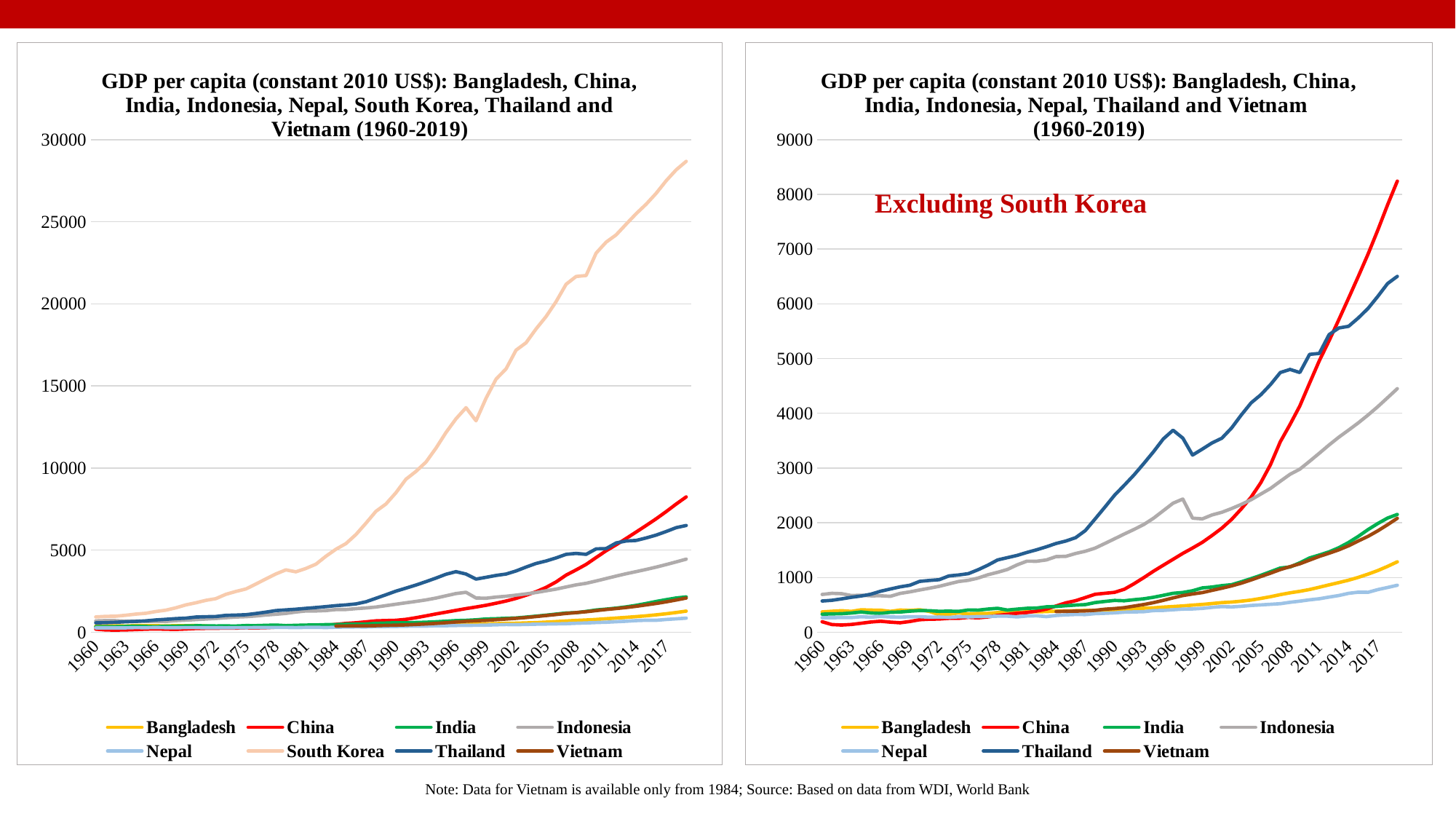

### Chart: GDP per capita (constant 2010 US$): Bangladesh, China, India, Indonesia, Nepal, South Korea, Thailand and Vietnam (1960-2019)

| Category | Bangladesh | China | India | Indonesia | Nepal | South Korea | Thailand | Vietnam |
|---|---|---|---|---|---|---|---|---|
| 1960 | 372.03174536069037 | 191.95720419130916 | 330.2053201013607 | 690.3687743975855 | 265.9625280948016 | 932.0417317850907 | 570.857789848503 | None |
| 1961 | 383.78440967902475 | 141.0354811865763 | 335.72134373031514 | 710.98176060284 | 266.755634805731 | 967.5483719642694 | 583.8447654844905 | None |
| 1962 | 393.63350309882804 | 132.0776057386612 | 338.6111310949394 | 705.1383388255892 | 267.52923843474883 | 976.9011045210501 | 609.4499073922038 | None |
| 1963 | 380.9560795466736 | 142.1448969325259 | 351.60165110685466 | 671.2482869945082 | 268.19130540453966 | 1035.773325450029 | 638.7459942306294 | None |
| 1964 | 410.57150197169125 | 164.13328452778413 | 370.0604354550375 | 676.56011013041 | 283.59647652426924 | 1104.6291488511547 | 662.1760712132086 | None |
| 1965 | 404.7881133890967 | 187.43674609379624 | 352.8890530963962 | 665.6645685073221 | 275.35971983311146 | 1155.71407640652 | 695.1586762736885 | None |
| 1966 | 402.30298134357895 | 201.6976908571576 | 345.4215521783381 | 665.925841668241 | 289.4806416696929 | 1262.191191666792 | 749.7087997568875 | None |
| 1967 | 382.20771523946166 | 185.2361386879267 | 364.74661662437745 | 657.0063323724911 | 279.66390545465595 | 1345.0173057344177 | 790.4456834580967 | None |
| 1968 | 405.533661773687 | 173.06343545161852 | 369.2192305207936 | 709.1964146938979 | 276.19168106631554 | 1487.1877234143462 | 829.7731449483033 | None |
| 1969 | 398.94996995619977 | 196.9104352327635 | 384.9843464028697 | 737.3885520971141 | 282.8943671919819 | 1665.6126426244693 | 858.5705295296609 | None |
| 1970 | 411.1844176634963 | 228.51534633616765 | 396.0116954982347 | 772.1296848162735 | 284.4146114173319 | 1793.449287867472 | 929.0934341533424 | None |
| 1971 | 380.94865973010604 | 238.01970224802693 | 393.53127422931675 | 804.7237857240202 | 275.32888377864816 | 1943.877409357769 | 946.8830556650853 | None |
| 1972 | 322.3344487063326 | 241.09040863433108 | 382.4508949696078 | 839.0281356766527 | 278.0657129239718 | 2045.3821960301989 | 959.7058744695779 | None |
| 1973 | 328.0719296679519 | 253.93400113270994 | 385.96628602632444 | 883.7820937968949 | 270.94695477112555 | 2308.918281182448 | 1028.941839983347 | None |
| 1974 | 353.76255072650997 | 254.48759164040052 | 381.53958612473303 | 927.1985809143108 | 281.9850149089561 | 2485.6011150496065 | 1046.4238039384172 | None |
| 1975 | 332.88810695226726 | 271.83458692786274 | 406.89253509103554 | 949.0776694911941 | 279.92889125385585 | 2635.762121046592 | 1070.563605768715 | None |
| 1976 | 343.94820290322735 | 263.45848803535984 | 404.2351320931525 | 989.5523546315658 | 285.8704230630265 | 2936.981091862117 | 1142.0558927409556 | None |
| 1977 | 344.4356121844288 | 279.5663444038168 | 423.7401893265562 | 1050.2913354890268 | 288.00698840926987 | 3248.24826684877 | 1225.4147012730275 | None |
| 1978 | 359.0906529654729 | 307.09288517439813 | 437.81917906551337 | 1094.7017113096447 | 294.0080740300183 | 3549.6899524476185 | 1321.6048049506294 | None |
| 1979 | 366.24116015328946 | 326.0271997495088 | 405.47264258526036 | 1147.239663784361 | 294.22021442490905 | 3799.41984629527 | 1362.926481959365 | None |
| 1980 | 359.4563055455819 | 347.1867322996592 | 422.90383916504453 | 1231.195134559197 | 280.89897805821647 | 3679.1066377378893 | 1404.0059257403552 | None |
| 1981 | 375.42748220950557 | 360.2926969803601 | 438.0069080818532 | 1298.065990256222 | 297.3837261177845 | 3884.617953561404 | 1457.652948146303 | None |
| 1982 | 373.5513980454123 | 387.0387019129233 | 442.7985019663132 | 1296.895792068908 | 301.5163220510835 | 4143.979090606434 | 1506.688282248278 | None |
| 1983 | 378.0919793226266 | 422.5732555704546 | 464.1769726590486 | 1320.991899575383 | 285.79472112780087 | 4629.530007867247 | 1561.7177477868129 | None |
| 1984 | 386.0614946869397 | 480.42361810047936 | 470.97423221401465 | 1382.393833517807 | 306.2936755576549 | 5055.2521320557935 | 1621.7865277125181 | 377.50828112356646 |
| 1985 | 388.6443256440785 | 537.5775102991237 | 484.64370368551926 | 1386.7327720963972 | 317.7706308641373 | 5398.115980595298 | 1666.7512604285023 | 382.9688845658758 |
| 1986 | 394.33512152479597 | 577.0434055743336 | 496.6394426049943 | 1438.6275375662685 | 324.92850442445337 | 5950.092336702143 | 1727.3395461830917 | 384.8221456273548 |
| 1987 | 398.5881798368585 | 634.0620096523113 | 505.17908437220456 | 1480.2316000775725 | 323.23781142168684 | 6641.413670003825 | 1857.896027321634 | 389.8009099031552 |
| 1988 | 397.7619647470114 | 693.9565935929309 | 542.0542340335368 | 1536.5057659543045 | 340.4465808193076 | 7365.094991191633 | 2068.515531782007 | 400.89050759703406 |
| 1989 | 398.8521635349791 | 712.1442186460805 | 562.2965719327416 | 1621.12165767744 | 347.01666677192327 | 7808.404705866708 | 2284.0342667960244 | 421.16693076184646 |
| 1990 | 411.16466610069114 | 729.2823863848805 | 581.2182622954477 | 1707.818354756043 | 354.25755413396314 | 8495.577854775856 | 2503.80903586594 | 433.2839368037568 |
| 1991 | 415.71479639639733 | 786.035812567945 | 575.5015472055305 | 1794.4228116905247 | 367.10767397713227 | 9318.5443906108 | 2686.0685867907187 | 449.5366532078094 |
| 1992 | 428.6610748112595 | 886.9094357685241 | 595.0134623450022 | 1878.9730440428532 | 371.9694600106105 | 9793.86299720534 | 2874.139606913442 | 478.4368953654414 |
| 1993 | 439.2300587976689 | 998.5003512110826 | 611.1188567480891 | 1968.416470913878 | 375.88958388790934 | 10361.641198306272 | 3083.218081964784 | 506.9272973902219 |
| 1994 | 446.6548722496361 | 1115.9877881621449 | 639.2687540044979 | 2083.362417058901 | 396.1218629525872 | 11208.680928480217 | 3299.3848576266923 | 541.6145951633129 |
| 1995 | 459.6134290737107 | 1224.8518934681267 | 674.6195583439194 | 2220.0769495206546 | 399.6950743905049 | 12163.341437433226 | 3531.792291028155 | 583.3140845797757 |
| 1996 | 470.27475138287787 | 1332.350160188205 | 711.928833661777 | 2358.1198072724396 | 411.1909353488989 | 12998.674052601009 | 3690.26991115888 | 628.0841471120901 |
| 1997 | 481.12251819990166 | 1440.596916670939 | 727.0431808077086 | 2433.340735554501 | 422.4941702591883 | 13671.95724299226 | 3546.4034127713235 | 669.9116596512515 |
| 1998 | 495.6268201877017 | 1538.7889326242566 | 757.934112688248 | 2084.142881459113 | 426.3079017772388 | 12877.36774850403 | 3236.388295370609 | 699.6169421184503 |
| 1999 | 508.38529053555914 | 1642.4030647147674 | 810.2172831970634 | 2071.5246825990052 | 436.5597064699898 | 14252.342326310982 | 3345.6068242948627 | 724.4797829568079 |
| 2000 | 524.9459397435301 | 1767.8596270514452 | 826.592493112359 | 2143.659504125166 | 455.27714323315166 | 15414.291565396841 | 3458.352722384922 | 765.1856509326144 |
| 2001 | 541.2917331020064 | 1901.3622839939721 | 851.616569294484 | 2191.5741769517563 | 469.17365616351555 | 16038.725503684465 | 3544.442070524201 | 804.1988616699326 |
| 2002 | 551.9031213702772 | 2061.1695018555256 | 869.2013874218347 | 2259.3077035882275 | 462.5461962540306 | 17178.16998999231 | 3731.273788526278 | 846.7262919555906 |
| 2003 | 568.1393013712345 | 2253.9873050009055 | 922.167960042853 | 2335.594044503483 | 473.9838637729518 | 17627.214195126235 | 3969.7349650921333 | 896.7043757534567 |
| 2004 | 588.3273373759382 | 2467.2496385397994 | 979.2838477000587 | 2420.39718164001 | 489.5717666276577 | 18470.021746639846 | 4190.488283126514 | 955.4472670916442 |
| 2005 | 617.542748763888 | 2732.266177523555 | 1040.3123129186492 | 2524.2224237595246 | 500.20637707909196 | 19225.01069414585 | 4337.879975323965 | 1018.1211238233172 |
| 2006 | 649.9299718313229 | 3062.6874514198885 | 1106.9264701602956 | 2627.905245386878 | 510.64565291299976 | 20131.07153981466 | 4525.9555548970075 | 1079.0624884269496 |
| 2007 | 687.3231772917056 | 3480.3100147974787 | 1173.8753097927822 | 2757.8936698443044 | 521.743908009703 | 21191.246469604423 | 4745.303685272222 | 1145.140037719779 |
| 2008 | 720.3571000197658 | 3796.6799435370044 | 1192.5117323337101 | 2885.30927484934 | 547.6987932668588 | 21664.606416492996 | 4801.87746520097 | 1198.4172135026186 |
| 2009 | 748.2961602969382 | 4132.911932752629 | 1268.2492103476254 | 2979.004713899615 | 567.9059336271471 | 21724.242357668096 | 4744.762791189912 | 1250.7957605758722 |
| 2010 | 781.1535935570469 | 4550.453107757097 | 1357.5637191326218 | 3122.3628152164943 | 592.4010974509293 | 23087.22564384756 | 5076.340174387075 | 1317.890706178356 |
| 2011 | 822.1883021036442 | 4961.230446920551 | 1410.426304742003 | 3270.619489853285 | 612.032557723897 | 23754.772455274167 | 5094.472660592368 | 1385.8903846689188 |
| 2012 | 865.7500450102743 | 5325.358417288495 | 1469.177610078392 | 3421.2735204482874 | 642.5204633514562 | 24197.941370467543 | 5437.8776908162245 | 1443.4926148887205 |
| 2013 | 907.2575390950723 | 5710.669904513827 | 1544.6192472491332 | 3563.299863942833 | 670.8378265228503 | 24850.354399339678 | 5558.73713990153 | 1505.8109488291352 |
| 2014 | 951.314947969132 | 6103.74840168888 | 1640.18070024053 | 3692.9734461604094 | 711.3043470146425 | 25485.58400651023 | 5589.325590947018 | 1579.189101937001 |
| 2015 | 1002.3888656783931 | 6500.418322672894 | 1751.6644288593036 | 3824.2748852362356 | 731.9993357350996 | 26063.706487050393 | 5741.353911483523 | 1667.1718910463 |
| 2016 | 1062.0400591579103 | 6908.109133805867 | 1875.7321611084258 | 3968.0559111770494 | 729.6614300490079 | 26725.501716457573 | 5916.126072105049 | 1752.5319461337679 |
| 2017 | 1127.271561967602 | 7346.836564462902 | 1986.6329097489245 | 4120.52187883992 | 779.2039686614925 | 27492.576254672036 | 6135.471959908251 | 1852.963037326181 |
| 2018 | 1203.2164254260795 | 7807.057808803299 | 2086.450750486477 | 4284.685825254583 | 817.7799944434325 | 28157.73444669821 | 6370.014975978851 | 1964.475990886304 |
| 2019 | 1287.8215971097004 | 8242.054643279334 | 2151.726035378682 | 4450.72450013922 | 859.0236834676369 | 28675.034407346353 | 6501.556055908452 | 2082.243694342342 |

### Chart: GDP per capita (constant 2010 US$): Bangladesh, China, India, Indonesia, Nepal, Thailand and Vietnam
(1960-2019)

| Category | Bangladesh | China | India | Indonesia | Nepal | Thailand | Vietnam |
|---|---|---|---|---|---|---|---|
| 1960 | 372.03174536069037 | 191.95720419130916 | 330.2053201013607 | 690.3687743975855 | 265.9625280948016 | 570.857789848503 | None |
| 1961 | 383.78440967902475 | 141.0354811865763 | 335.72134373031514 | 710.98176060284 | 266.755634805731 | 583.8447654844905 | None |
| 1962 | 393.63350309882804 | 132.0776057386612 | 338.6111310949394 | 705.1383388255892 | 267.52923843474883 | 609.4499073922038 | None |
| 1963 | 380.9560795466736 | 142.1448969325259 | 351.60165110685466 | 671.2482869945082 | 268.19130540453966 | 638.7459942306294 | None |
| 1964 | 410.57150197169125 | 164.13328452778413 | 370.0604354550375 | 676.56011013041 | 283.59647652426924 | 662.1760712132086 | None |
| 1965 | 404.7881133890967 | 187.43674609379624 | 352.8890530963962 | 665.6645685073221 | 275.35971983311146 | 695.1586762736885 | None |
| 1966 | 402.30298134357895 | 201.6976908571576 | 345.4215521783381 | 665.925841668241 | 289.4806416696929 | 749.7087997568875 | None |
| 1967 | 382.20771523946166 | 185.2361386879267 | 364.74661662437745 | 657.0063323724911 | 279.66390545465595 | 790.4456834580967 | None |
| 1968 | 405.533661773687 | 173.06343545161852 | 369.2192305207936 | 709.1964146938979 | 276.19168106631554 | 829.7731449483033 | None |
| 1969 | 398.94996995619977 | 196.9104352327635 | 384.9843464028697 | 737.3885520971141 | 282.8943671919819 | 858.5705295296609 | None |
| 1970 | 411.1844176634963 | 228.51534633616765 | 396.0116954982347 | 772.1296848162735 | 284.4146114173319 | 929.0934341533424 | None |
| 1971 | 380.94865973010604 | 238.01970224802693 | 393.53127422931675 | 804.7237857240202 | 275.32888377864816 | 946.8830556650853 | None |
| 1972 | 322.3344487063326 | 241.09040863433108 | 382.4508949696078 | 839.0281356766527 | 278.0657129239718 | 959.7058744695779 | None |
| 1973 | 328.0719296679519 | 253.93400113270994 | 385.96628602632444 | 883.7820937968949 | 270.94695477112555 | 1028.941839983347 | None |
| 1974 | 353.76255072650997 | 254.48759164040052 | 381.53958612473303 | 927.1985809143108 | 281.9850149089561 | 1046.4238039384172 | None |
| 1975 | 332.88810695226726 | 271.83458692786274 | 406.89253509103554 | 949.0776694911941 | 279.92889125385585 | 1070.563605768715 | None |
| 1976 | 343.94820290322735 | 263.45848803535984 | 404.2351320931525 | 989.5523546315658 | 285.8704230630265 | 1142.0558927409556 | None |
| 1977 | 344.4356121844288 | 279.5663444038168 | 423.7401893265562 | 1050.2913354890268 | 288.00698840926987 | 1225.4147012730275 | None |
| 1978 | 359.0906529654729 | 307.09288517439813 | 437.81917906551337 | 1094.7017113096447 | 294.0080740300183 | 1321.6048049506294 | None |
| 1979 | 366.24116015328946 | 326.0271997495088 | 405.47264258526036 | 1147.239663784361 | 294.22021442490905 | 1362.926481959365 | None |
| 1980 | 359.4563055455819 | 347.1867322996592 | 422.90383916504453 | 1231.195134559197 | 280.89897805821647 | 1404.0059257403552 | None |
| 1981 | 375.42748220950557 | 360.2926969803601 | 438.0069080818532 | 1298.065990256222 | 297.3837261177845 | 1457.652948146303 | None |
| 1982 | 373.5513980454123 | 387.0387019129233 | 442.7985019663132 | 1296.895792068908 | 301.5163220510835 | 1506.688282248278 | None |
| 1983 | 378.0919793226266 | 422.5732555704546 | 464.1769726590486 | 1320.991899575383 | 285.79472112780087 | 1561.7177477868129 | None |
| 1984 | 386.0614946869397 | 480.42361810047936 | 470.97423221401465 | 1382.393833517807 | 306.2936755576549 | 1621.7865277125181 | 377.50828112356646 |
| 1985 | 388.6443256440785 | 537.5775102991237 | 484.64370368551926 | 1386.7327720963972 | 317.7706308641373 | 1666.7512604285023 | 382.9688845658758 |
| 1986 | 394.33512152479597 | 577.0434055743336 | 496.6394426049943 | 1438.6275375662685 | 324.92850442445337 | 1727.3395461830917 | 384.8221456273548 |
| 1987 | 398.5881798368585 | 634.0620096523113 | 505.17908437220456 | 1480.2316000775725 | 323.23781142168684 | 1857.896027321634 | 389.8009099031552 |
| 1988 | 397.7619647470114 | 693.9565935929309 | 542.0542340335368 | 1536.5057659543045 | 340.4465808193076 | 2068.515531782007 | 400.89050759703406 |
| 1989 | 398.8521635349791 | 712.1442186460805 | 562.2965719327416 | 1621.12165767744 | 347.01666677192327 | 2284.0342667960244 | 421.16693076184646 |
| 1990 | 411.16466610069114 | 729.2823863848805 | 581.2182622954477 | 1707.818354756043 | 354.25755413396314 | 2503.80903586594 | 433.2839368037568 |
| 1991 | 415.71479639639733 | 786.035812567945 | 575.5015472055305 | 1794.4228116905247 | 367.10767397713227 | 2686.0685867907187 | 449.5366532078094 |
| 1992 | 428.6610748112595 | 886.9094357685241 | 595.0134623450022 | 1878.9730440428532 | 371.9694600106105 | 2874.139606913442 | 478.4368953654414 |
| 1993 | 439.2300587976689 | 998.5003512110826 | 611.1188567480891 | 1968.416470913878 | 375.88958388790934 | 3083.218081964784 | 506.9272973902219 |
| 1994 | 446.6548722496361 | 1115.9877881621449 | 639.2687540044979 | 2083.362417058901 | 396.1218629525872 | 3299.3848576266923 | 541.6145951633129 |
| 1995 | 459.6134290737107 | 1224.8518934681267 | 674.6195583439194 | 2220.0769495206546 | 399.6950743905049 | 3531.792291028155 | 583.3140845797757 |
| 1996 | 470.27475138287787 | 1332.350160188205 | 711.928833661777 | 2358.1198072724396 | 411.1909353488989 | 3690.26991115888 | 628.0841471120901 |
| 1997 | 481.12251819990166 | 1440.596916670939 | 727.0431808077086 | 2433.340735554501 | 422.4941702591883 | 3546.4034127713235 | 669.9116596512515 |
| 1998 | 495.6268201877017 | 1538.7889326242566 | 757.934112688248 | 2084.142881459113 | 426.3079017772388 | 3236.388295370609 | 699.6169421184503 |
| 1999 | 508.38529053555914 | 1642.4030647147674 | 810.2172831970634 | 2071.5246825990052 | 436.5597064699898 | 3345.6068242948627 | 724.4797829568079 |
| 2000 | 524.9459397435301 | 1767.8596270514452 | 826.592493112359 | 2143.659504125166 | 455.27714323315166 | 3458.352722384922 | 765.1856509326144 |
| 2001 | 541.2917331020064 | 1901.3622839939721 | 851.616569294484 | 2191.5741769517563 | 469.17365616351555 | 3544.442070524201 | 804.1988616699326 |
| 2002 | 551.9031213702772 | 2061.1695018555256 | 869.2013874218347 | 2259.3077035882275 | 462.5461962540306 | 3731.273788526278 | 846.7262919555906 |
| 2003 | 568.1393013712345 | 2253.9873050009055 | 922.167960042853 | 2335.594044503483 | 473.9838637729518 | 3969.7349650921333 | 896.7043757534567 |
| 2004 | 588.3273373759382 | 2467.2496385397994 | 979.2838477000587 | 2420.39718164001 | 489.5717666276577 | 4190.488283126514 | 955.4472670916442 |
| 2005 | 617.542748763888 | 2732.266177523555 | 1040.3123129186492 | 2524.2224237595246 | 500.20637707909196 | 4337.879975323965 | 1018.1211238233172 |
| 2006 | 649.9299718313229 | 3062.6874514198885 | 1106.9264701602956 | 2627.905245386878 | 510.64565291299976 | 4525.9555548970075 | 1079.0624884269496 |
| 2007 | 687.3231772917056 | 3480.3100147974787 | 1173.8753097927822 | 2757.8936698443044 | 521.743908009703 | 4745.303685272222 | 1145.140037719779 |
| 2008 | 720.3571000197658 | 3796.6799435370044 | 1192.5117323337101 | 2885.30927484934 | 547.6987932668588 | 4801.87746520097 | 1198.4172135026186 |
| 2009 | 748.2961602969382 | 4132.911932752629 | 1268.2492103476254 | 2979.004713899615 | 567.9059336271471 | 4744.762791189912 | 1250.7957605758722 |
| 2010 | 781.1535935570469 | 4550.453107757097 | 1357.5637191326218 | 3122.3628152164943 | 592.4010974509293 | 5076.340174387075 | 1317.890706178356 |
| 2011 | 822.1883021036442 | 4961.230446920551 | 1410.426304742003 | 3270.619489853285 | 612.032557723897 | 5094.472660592368 | 1385.8903846689188 |
| 2012 | 865.7500450102743 | 5325.358417288495 | 1469.177610078392 | 3421.2735204482874 | 642.5204633514562 | 5437.8776908162245 | 1443.4926148887205 |
| 2013 | 907.2575390950723 | 5710.669904513827 | 1544.6192472491332 | 3563.299863942833 | 670.8378265228503 | 5558.73713990153 | 1505.8109488291352 |
| 2014 | 951.314947969132 | 6103.74840168888 | 1640.18070024053 | 3692.9734461604094 | 711.3043470146425 | 5589.325590947018 | 1579.189101937001 |
| 2015 | 1002.3888656783931 | 6500.418322672894 | 1751.6644288593036 | 3824.2748852362356 | 731.9993357350996 | 5741.353911483523 | 1667.1718910463 |
| 2016 | 1062.0400591579103 | 6908.109133805867 | 1875.7321611084258 | 3968.0559111770494 | 729.6614300490079 | 5916.126072105049 | 1752.5319461337679 |
| 2017 | 1127.271561967602 | 7346.836564462902 | 1986.6329097489245 | 4120.52187883992 | 779.2039686614925 | 6135.471959908251 | 1852.963037326181 |
| 2018 | 1203.2164254260795 | 7807.057808803299 | 2086.450750486477 | 4284.685825254583 | 817.7799944434325 | 6370.014975978851 | 1964.475990886304 |
| 2019 | 1287.8215971097004 | 8242.054643279334 | 2151.726035378682 | 4450.72450013922 | 859.0236834676369 | 6501.556055908452 | 2082.243694342342 |
Excluding South Korea
Note: Data for Vietnam is available only from 1984; Source: Based on data from WDI, World Bank